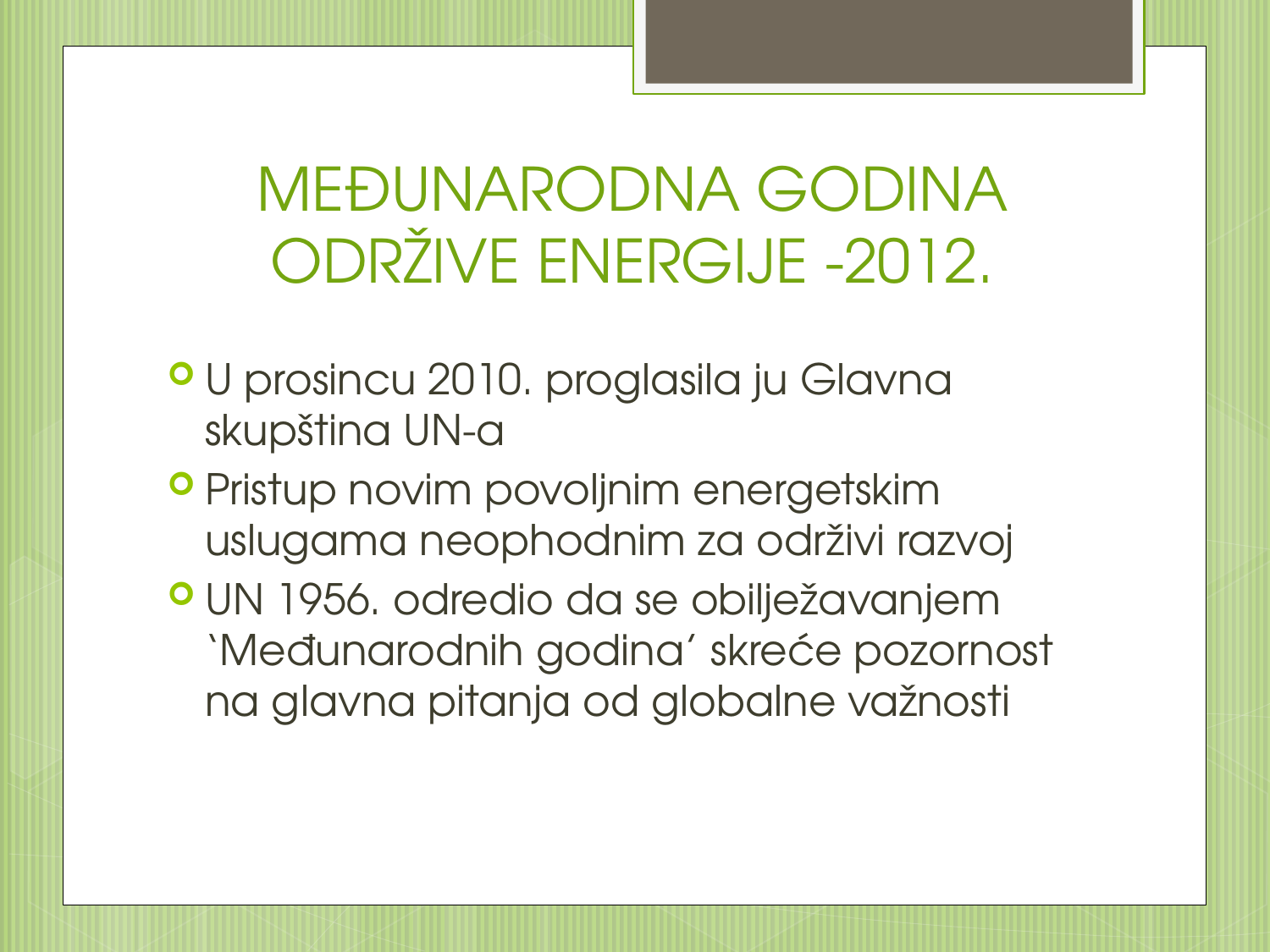

# MEĐUNARODNA GODINA ODRŽIVE ENERGIJE -2012.
U prosincu 2010. proglasila ju Glavna skupština UN-a
Pristup novim povoljnim energetskim uslugama neophodnim za održivi razvoj
UN 1956. odredio da se obilježavanjem ‘Međunarodnih godina’ skreće pozornost na glavna pitanja od globalne važnosti